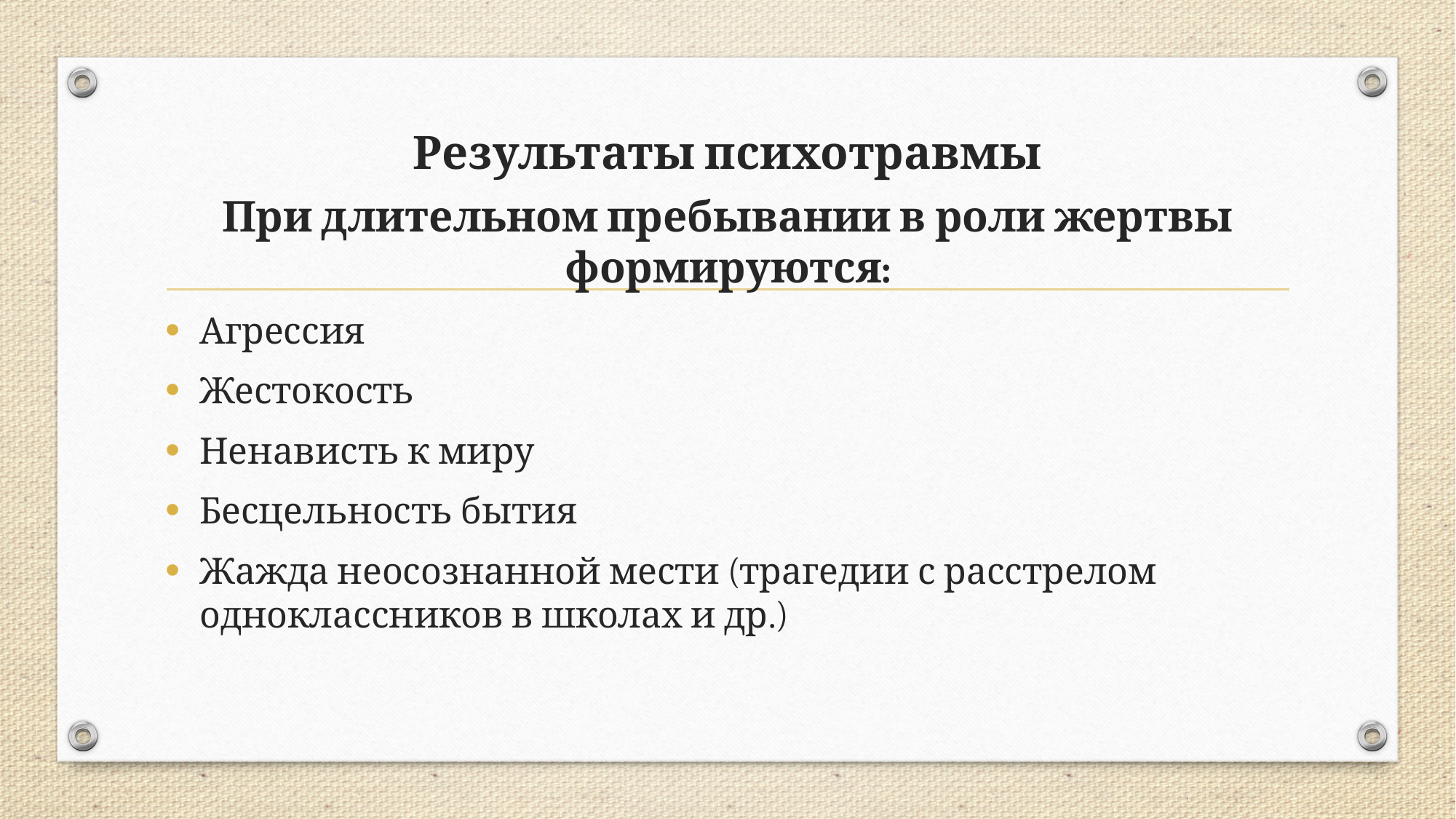

# Результаты психотравмы
При длительном пребывании в роли жертвы формируются:
Агрессия
Жестокость
Ненависть к миру
Бесцельность бытия
Жажда неосознанной мести (трагедии с расстрелом одноклассников в школах и др.)